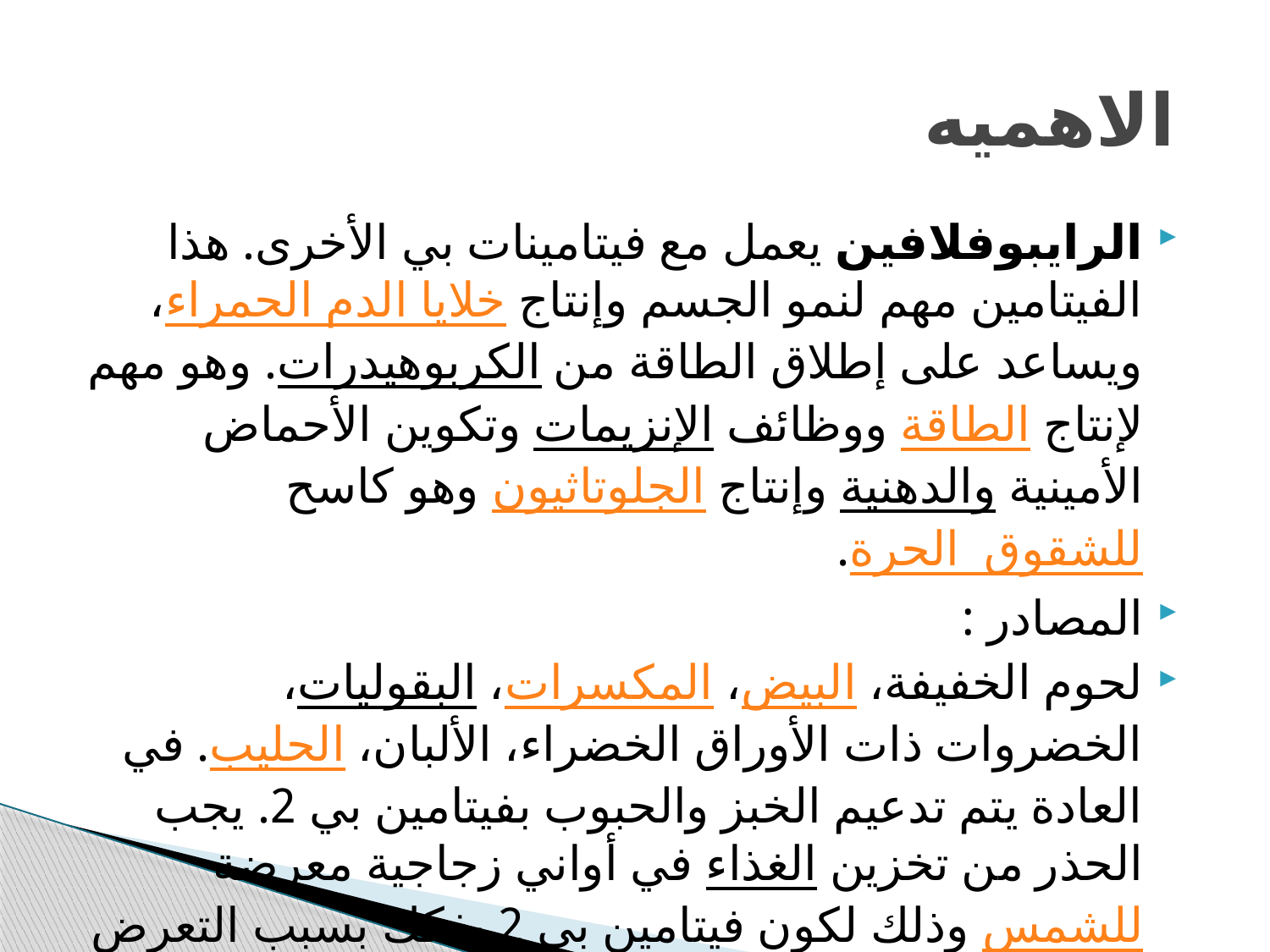

# الاهميه
الرايبوفلافين يعمل مع فيتامينات بي الأخرى. هذا الفيتامين مهم لنمو الجسم وإنتاج خلايا الدم الحمراء، ويساعد على إطلاق الطاقة من الكربوهيدرات. وهو مهم لإنتاج الطاقة ووظائف الإنزيمات وتكوين الأحماض الأمينية والدهنية وإنتاج الجلوتاثيون وهو كاسح للشقوق  الحرة.
المصادر :
لحوم الخفيفة، البيض، المكسرات، البقوليات، الخضروات ذات الأوراق الخضراء، الألبان، الحليب. في العادة يتم تدعيم الخبز والحبوب بفيتامين بي 2. يجب الحذر من تخزين الغذاء في أواني زجاجية معرضة للشمس وذلك لكون فيتامين بي 2 يفكك بسبب التعرض إلى الضوء.